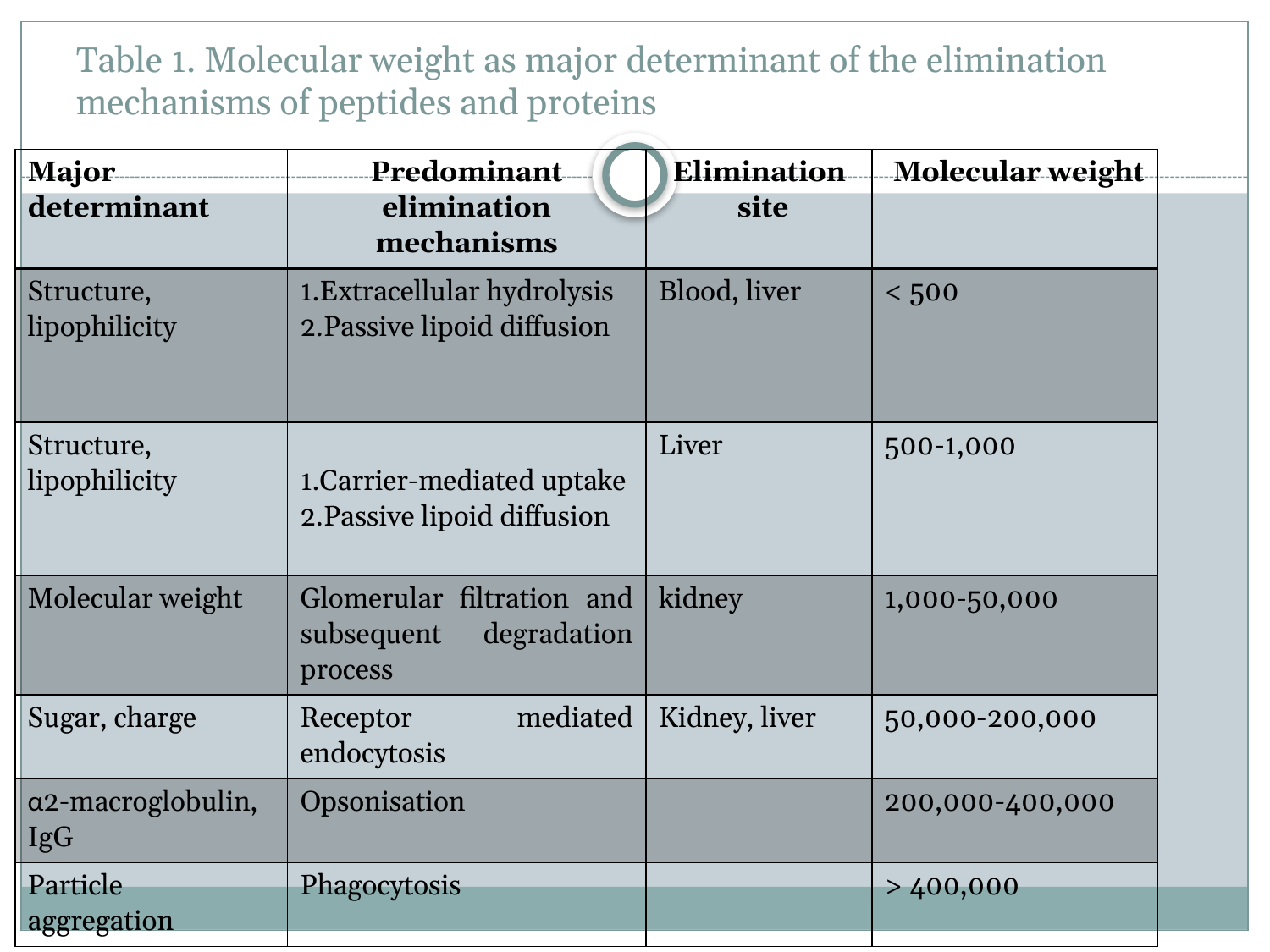

# Table 1. Molecular weight as major determinant of the elimination mechanisms of peptides and proteins
| Major determinant | Predominant elimination mechanisms | Elimination site | Molecular weight |
| --- | --- | --- | --- |
| Structure, lipophilicity | 1.Extracellular hydrolysis 2.Passive lipoid diffusion | Blood, liver | < 500 |
| Structure, lipophilicity | 1.Carrier-mediated uptake 2.Passive lipoid diffusion | Liver | 500-1,000 |
| Molecular weight | Glomerular filtration and subsequent degradation process | kidney | 1,000-50,000 |
| Sugar, charge | Receptor mediated endocytosis | Kidney, liver | 50,000-200,000 |
| α2-macroglobulin, IgG | Opsonisation |  | 200,000-400,000 |
| Particle aggregation | Phagocytosis |  | > 400,000 |